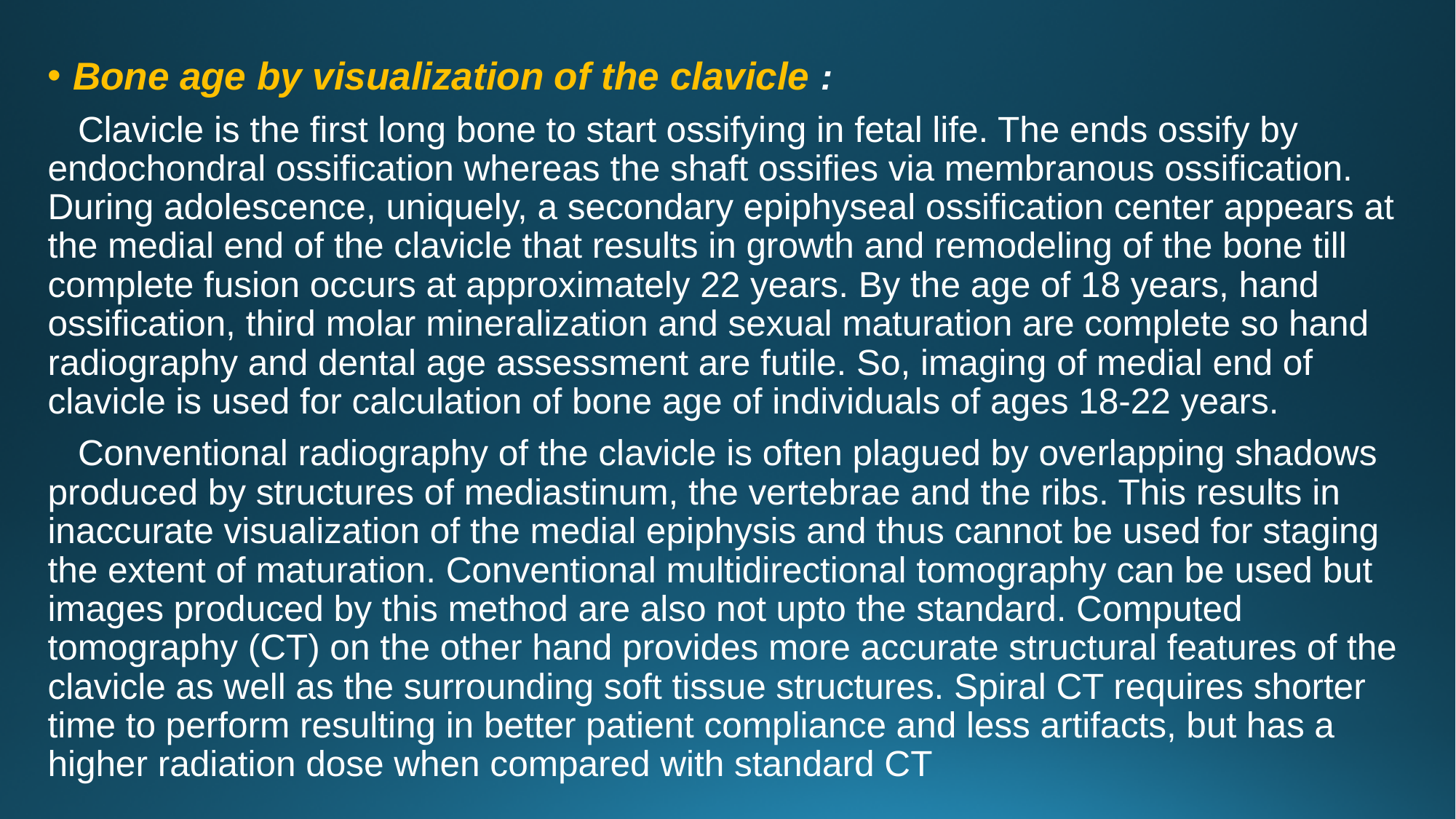

Bone age by visualization of the clavicle :
   Clavicle is the first long bone to start ossifying in fetal life. The ends ossify by endochondral ossification whereas the shaft ossifies via membranous ossification. During adolescence, uniquely, a secondary epiphyseal ossification center appears at the medial end of the clavicle that results in growth and remodeling of the bone till complete fusion occurs at approximately 22 years. By the age of 18 years, hand ossification, third molar mineralization and sexual maturation are complete so hand radiography and dental age assessment are futile. So, imaging of medial end of clavicle is used for calculation of bone age of individuals of ages 18-22 years.
   Conventional radiography of the clavicle is often plagued by overlapping shadows produced by structures of mediastinum, the vertebrae and the ribs. This results in inaccurate visualization of the medial epiphysis and thus cannot be used for staging the extent of maturation. Conventional multidirectional tomography can be used but images produced by this method are also not upto the standard. Computed tomography (CT) on the other hand provides more accurate structural features of the clavicle as well as the surrounding soft tissue structures. Spiral CT requires shorter time to perform resulting in better patient compliance and less artifacts, but has a higher radiation dose when compared with standard CT